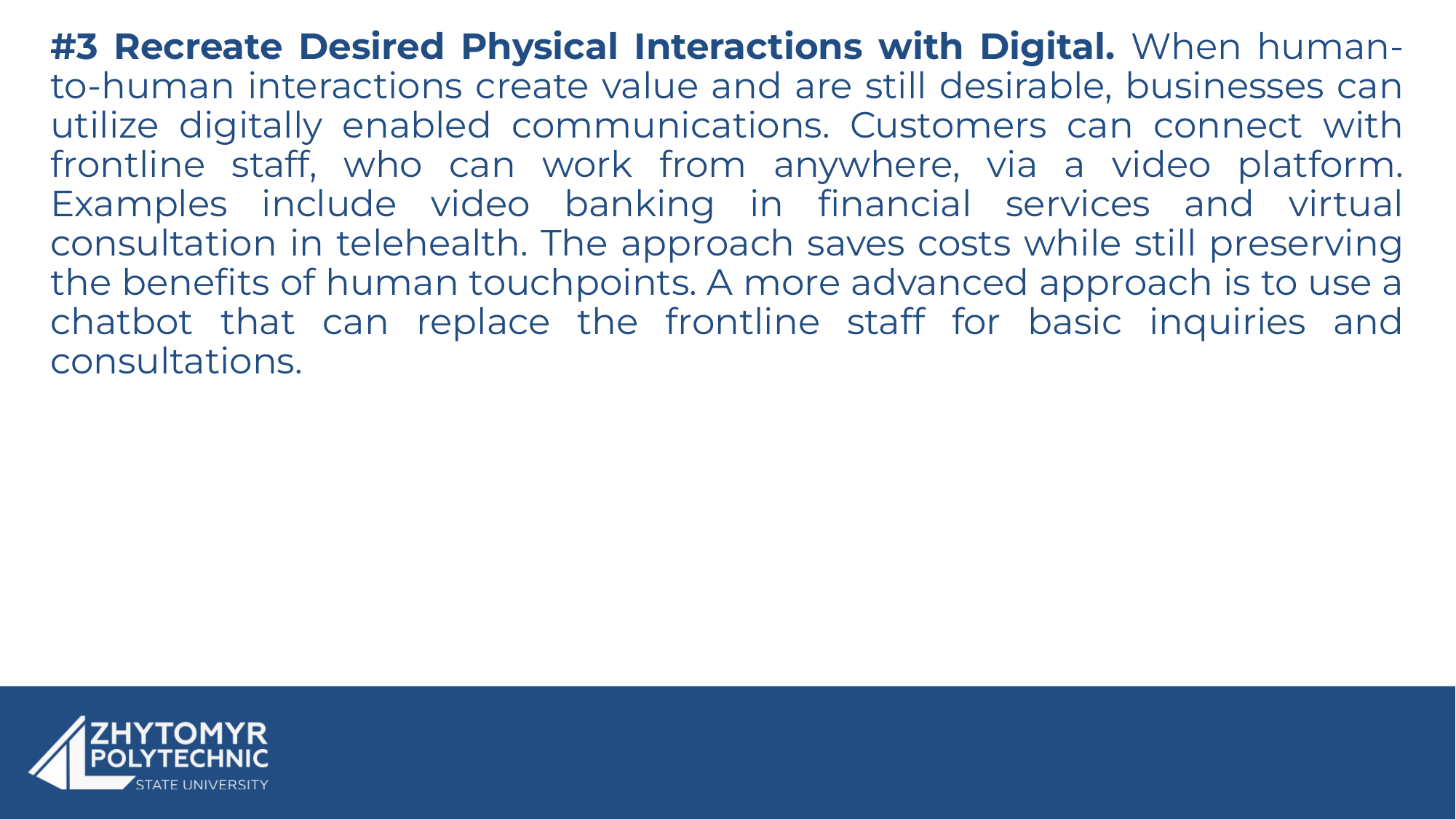

#3 Recreate Desired Physical Interactions with Digital. When human-to-human interactions create value and are still desirable, businesses can utilize digitally enabled communications. Customers can connect with frontline staff, who can work from anywhere, via a video platform. Examples include video banking in financial services and virtual consultation in telehealth. The approach saves costs while still preserving the benefits of human touchpoints. A more advanced approach is to use a chatbot that can replace the frontline staff for basic inquiries and consultations.